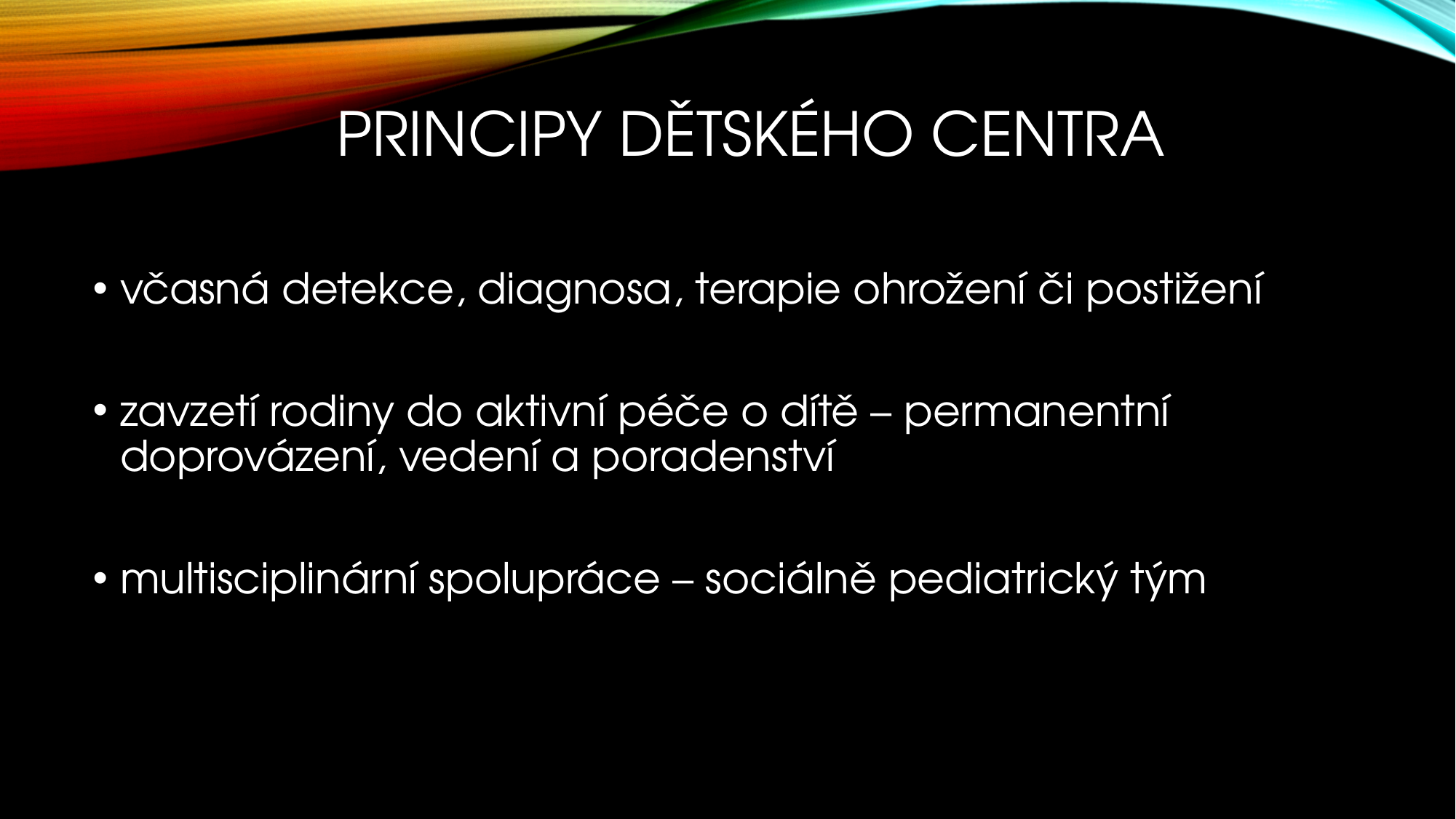

# Principy dětského centra
včasná detekce, diagnosa, terapie ohrožení či postižení

zavzetí rodiny do aktivní péče o dítě – permanentní doprovázení, vedení a poradenství

multisciplinární spolupráce – sociálně pediatrický tým